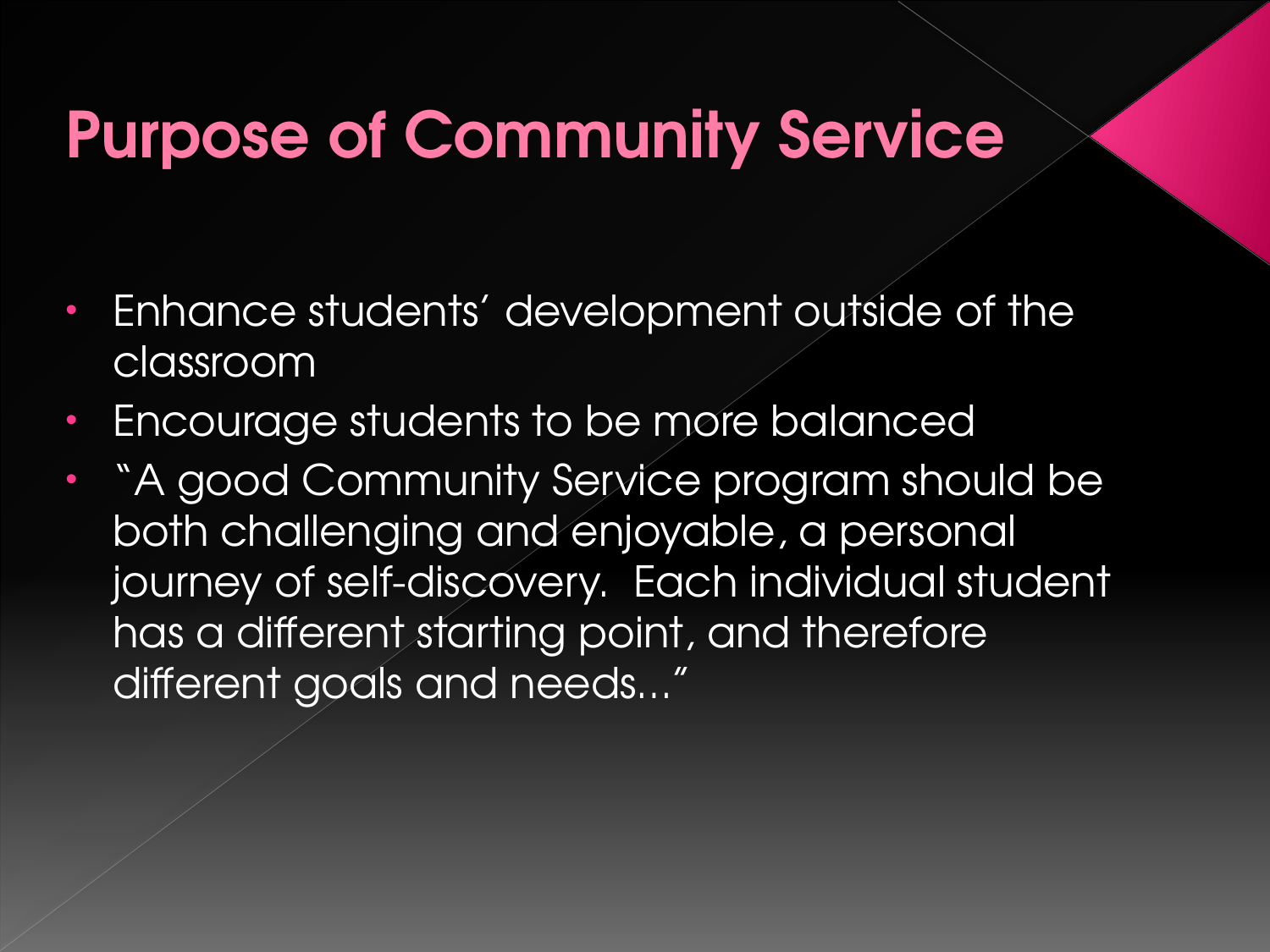

# Purpose of Community Service

Enhance students’ development outside of the classroom
Encourage students to be more balanced
“A good Community Service program should be both challenging and enjoyable, a personal journey of self-discovery.  Each individual student has a different starting point, and therefore different goals and needs…”